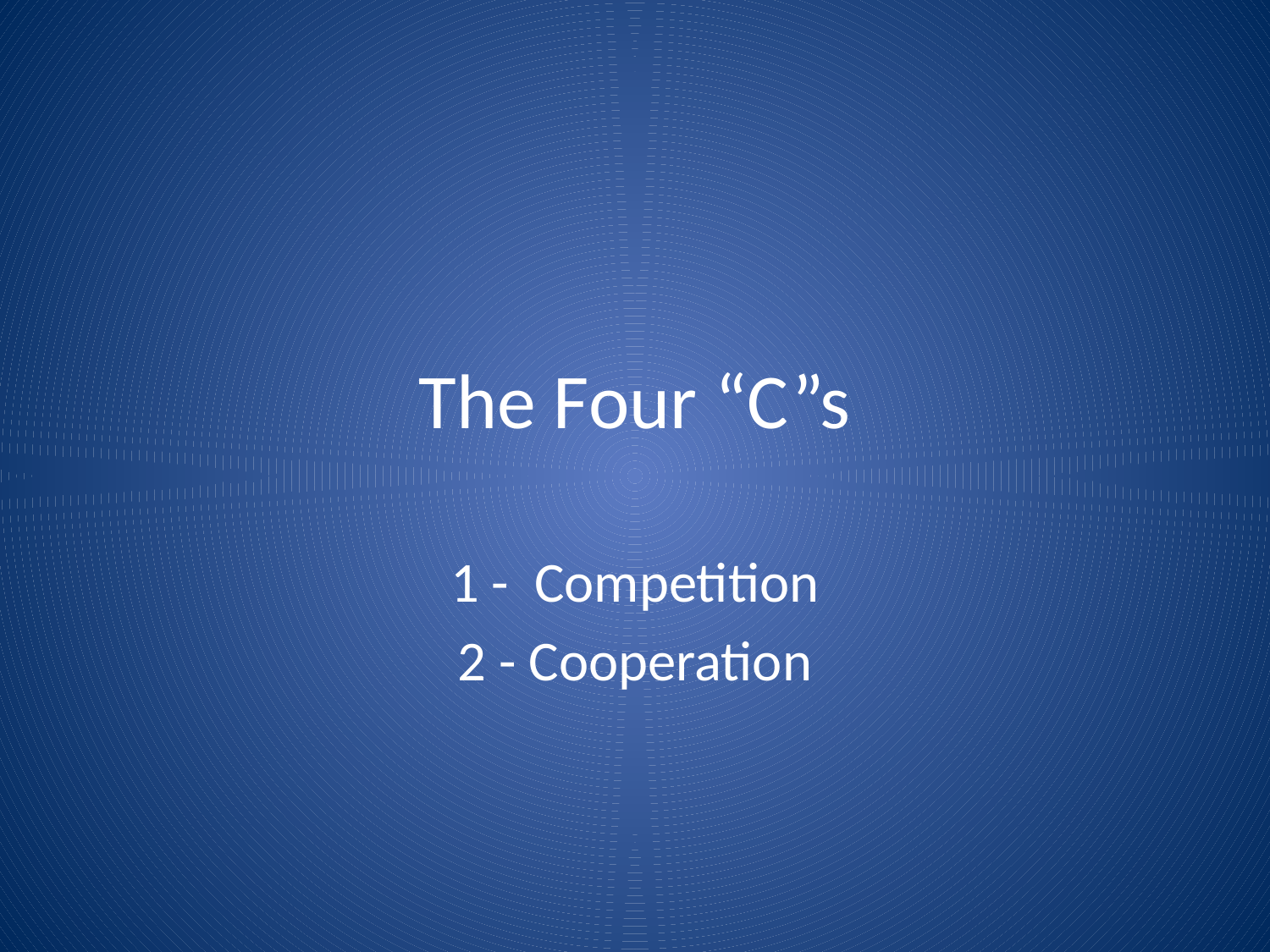

# The Four “C”s
1 -  Competition
2 - Cooperation